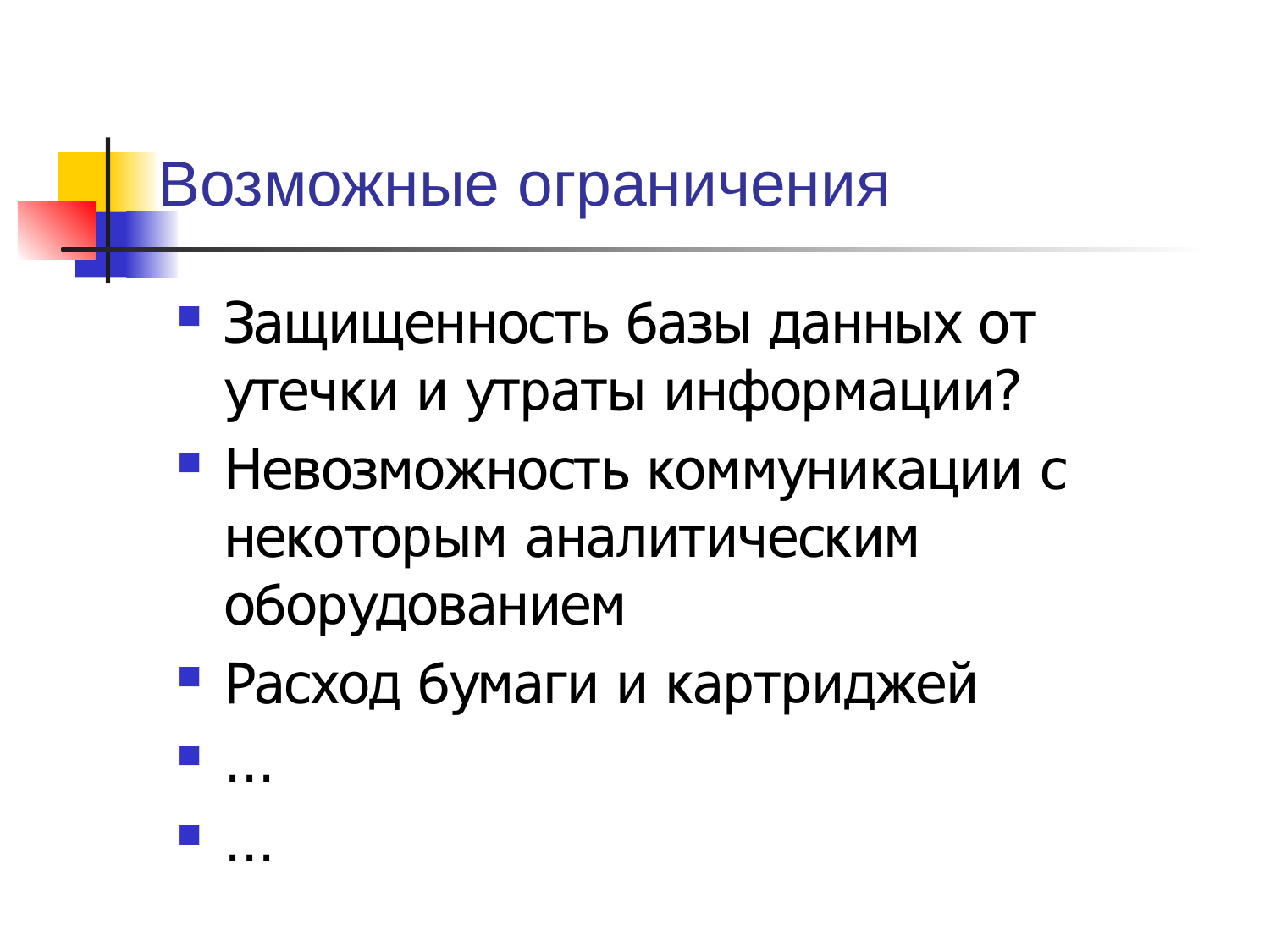

# Возможные ограничения
Защищенность базы данных от  утечки и утраты информации?
Невозможность коммуникации с некоторым аналитическим оборудованием
Расход бумаги и картриджей
...
...